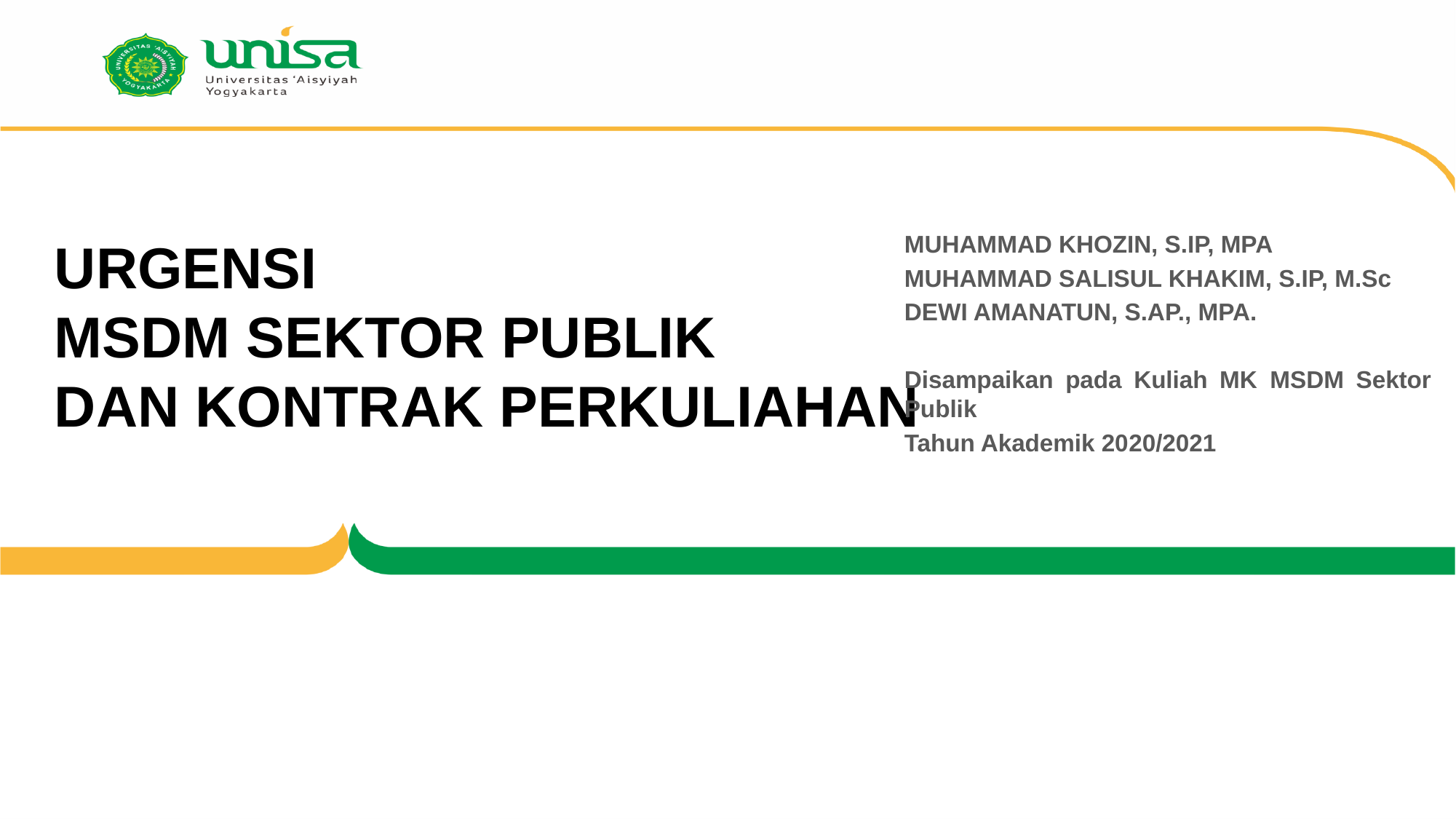

MUHAMMAD KHOZIN, S.IP, MPA
MUHAMMAD SALISUL KHAKIM, S.IP, M.Sc
DEWI AMANATUN, S.AP., MPA.

Disampaikan pada Kuliah MK MSDM Sektor Publik
Tahun Akademik 2020/2021
# URGENSI MSDM SEKTOR PUBLIK DAN KONTRAK PERKULIAHAN